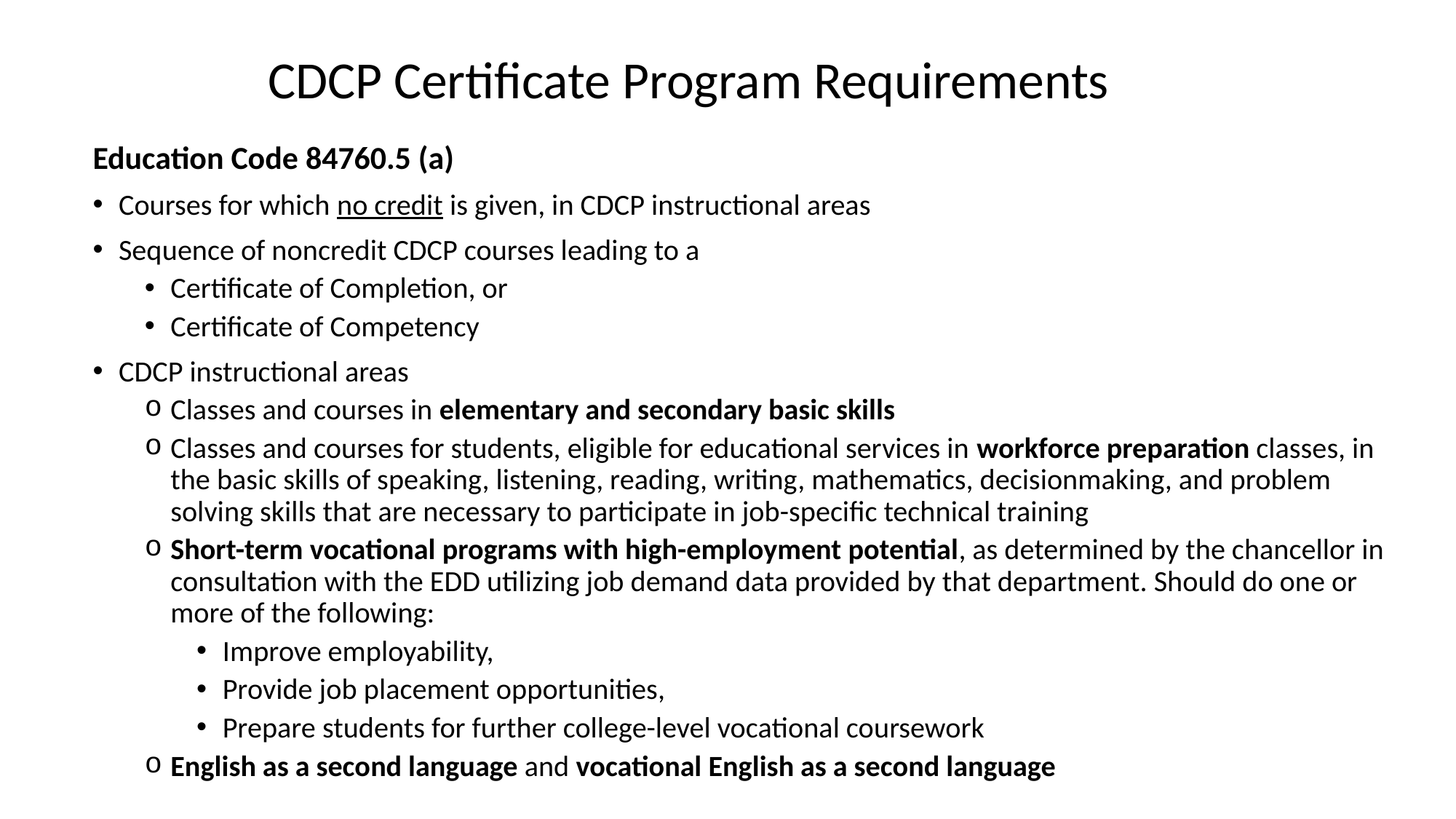

# CDCP Certificate Program Requirements
Education Code 84760.5 (a)
Courses for which no credit is given, in CDCP instructional areas
Sequence of noncredit CDCP courses leading to a
Certificate of Completion, or
Certificate of Competency
CDCP instructional areas
Classes and courses in elementary and secondary basic skills
Classes and courses for students, eligible for educational services in workforce preparation classes, in the basic skills of speaking, listening, reading, writing, mathematics, decisionmaking, and problem solving skills that are necessary to participate in job-specific technical training
Short-term vocational programs with high-employment potential, as determined by the chancellor in consultation with the EDD utilizing job demand data provided by that department. Should do one or more of the following:
Improve employability,
Provide job placement opportunities,
Prepare students for further college-level vocational coursework
English as a second language and vocational English as a second language